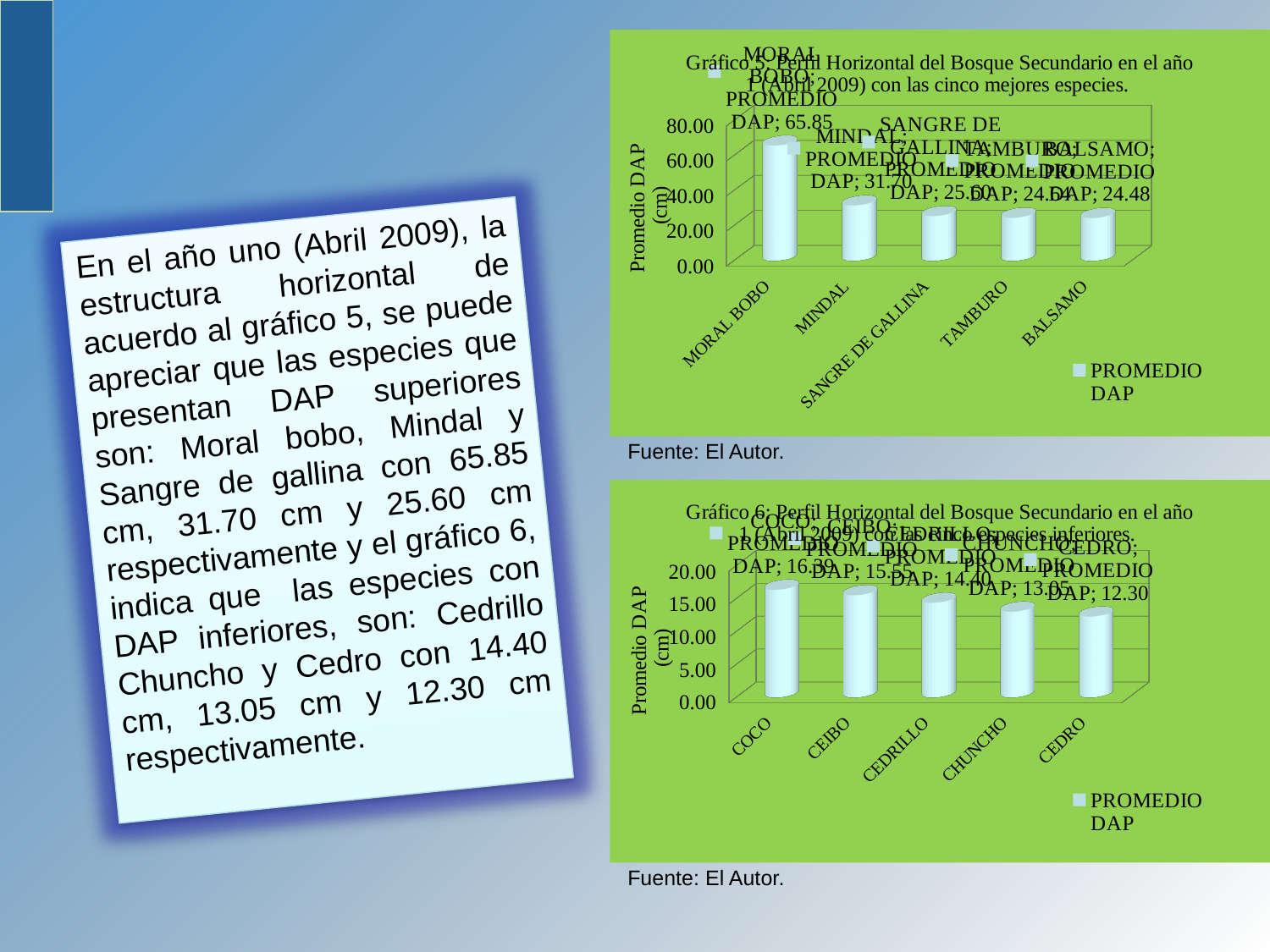

[unsupported chart]

En el año uno (Abril 2009), la estructura horizontal de acuerdo al gráfico 5, se puede apreciar que las especies que presentan DAP superiores son: Moral bobo, Mindal y Sangre de gallina con 65.85 cm, 31.70 cm y 25.60 cm respectivamente y el gráfico 6, indica que  las especies con DAP inferiores, son: Cedrillo Chuncho y Cedro con 14.40 cm, 13.05 cm y 12.30 cm respectivamente.

Fuente: El Autor.

[unsupported chart]

Fuente: El Autor.